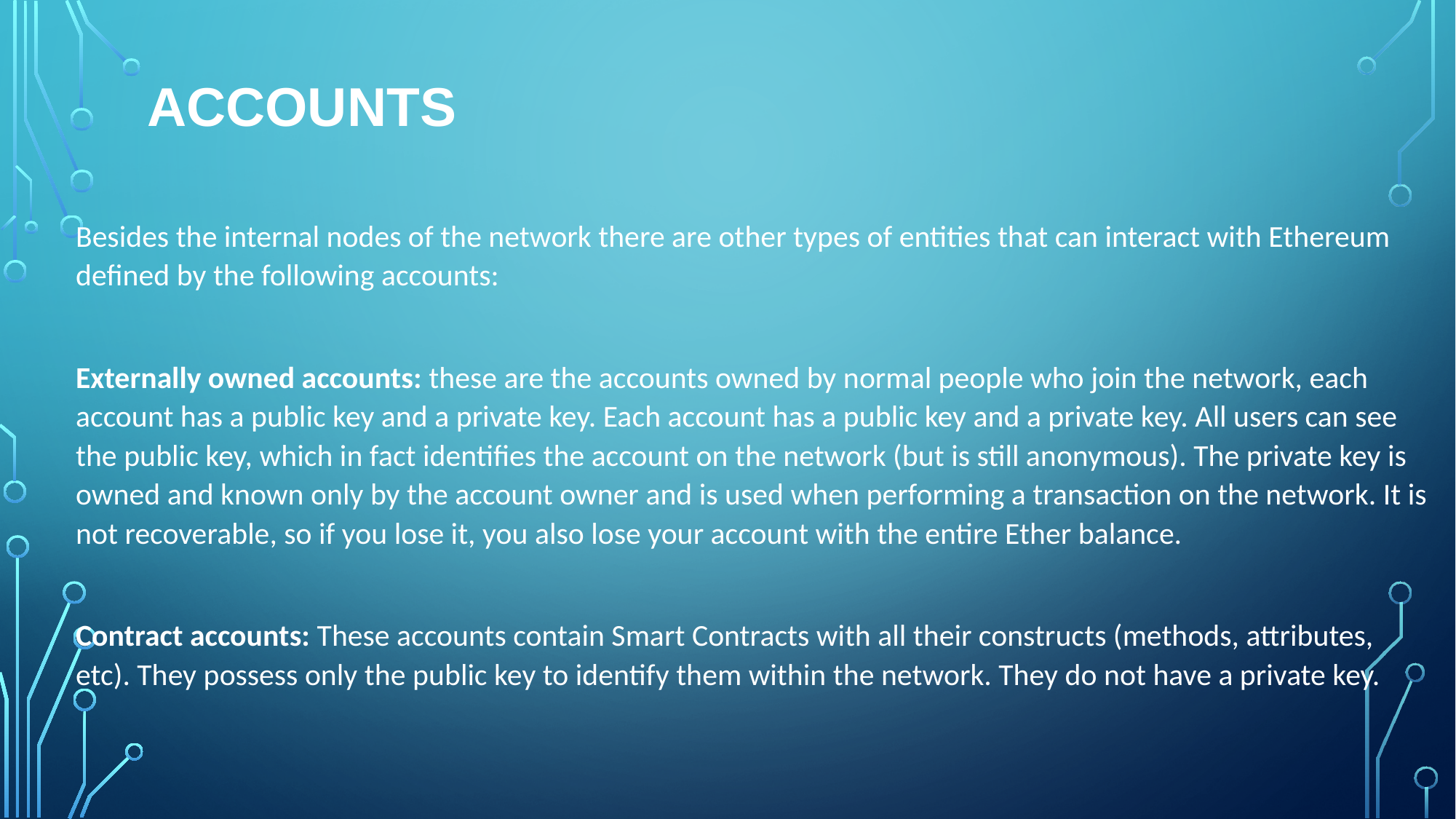

# Accounts
Besides the internal nodes of the network there are other types of entities that can interact with Ethereum defined by the following accounts:

Externally owned accounts: these are the accounts owned by normal people who join the network, each account has a public key and a private key. Each account has a public key and a private key. All users can see the public key, which in fact identifies the account on the network (but is still anonymous). The private key is owned and known only by the account owner and is used when performing a transaction on the network. It is not recoverable, so if you lose it, you also lose your account with the entire Ether balance.

Contract accounts: These accounts contain Smart Contracts with all their constructs (methods, attributes, etc). They possess only the public key to identify them within the network. They do not have a private key.